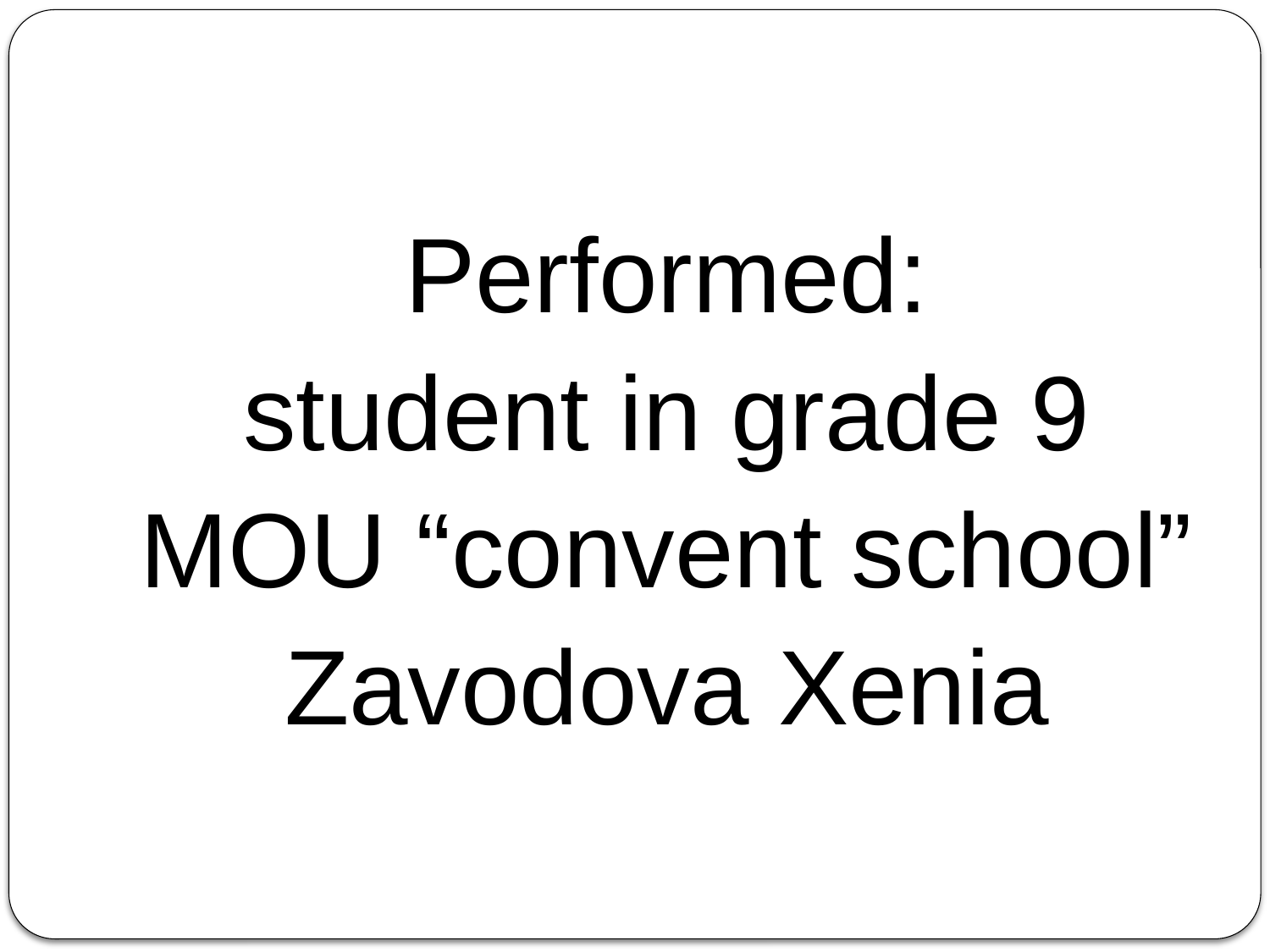

#
Performed:
student in grade 9
MOU “convent school”
Zavodova Xenia